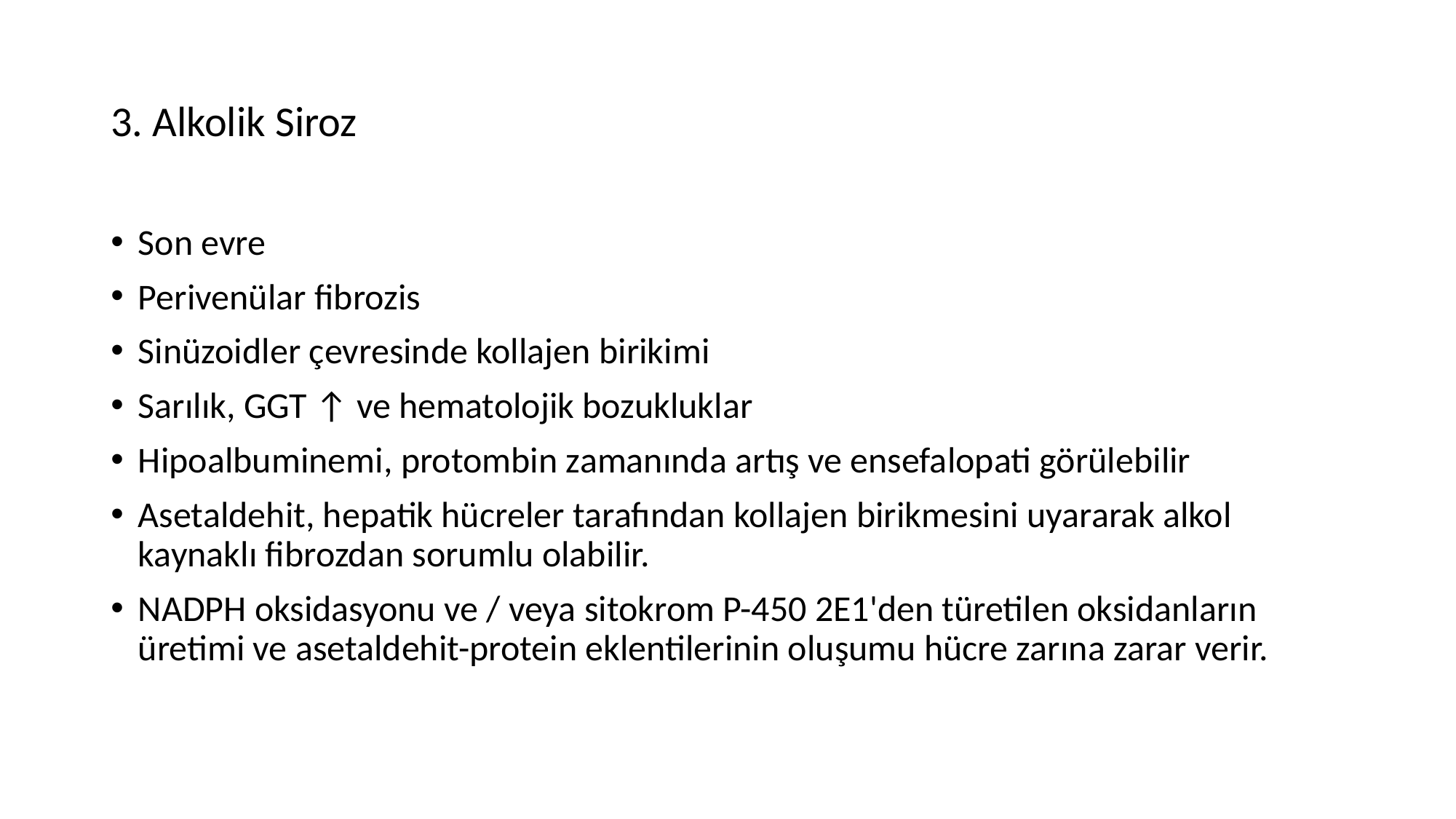

# 3. Alkolik Siroz
Son evre
Perivenülar fibrozis
Sinüzoidler çevresinde kollajen birikimi
Sarılık, GGT ↑ ve hematolojik bozukluklar
Hipoalbuminemi, protombin zamanında artış ve ensefalopati görülebilir
Asetaldehit, hepatik hücreler tarafından kollajen birikmesini uyararak alkol kaynaklı fibrozdan sorumlu olabilir.
NADPH oksidasyonu ve / veya sitokrom P-450 2E1'den türetilen oksidanların üretimi ve asetaldehit-protein eklentilerinin oluşumu hücre zarına zarar verir.